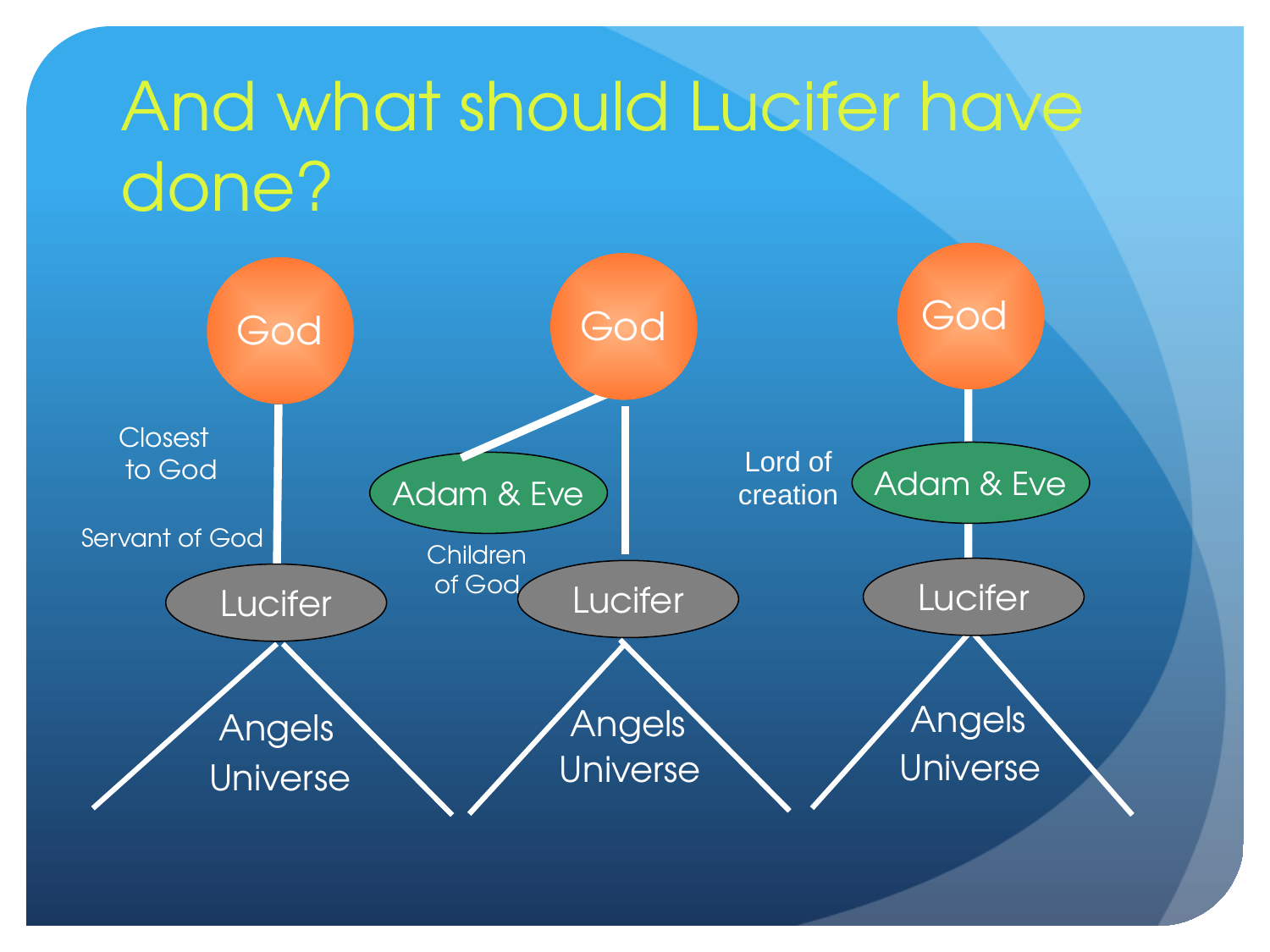

# And what should Lucifer have done?

God

God

God

Closest
 to God

Lord of creation
Adam & Eve
Adam & Eve

Servant of God
Children
of God
Lucifer
Lucifer
Lucifer

Angels
Angels
Angels
Universe
Universe
Universe